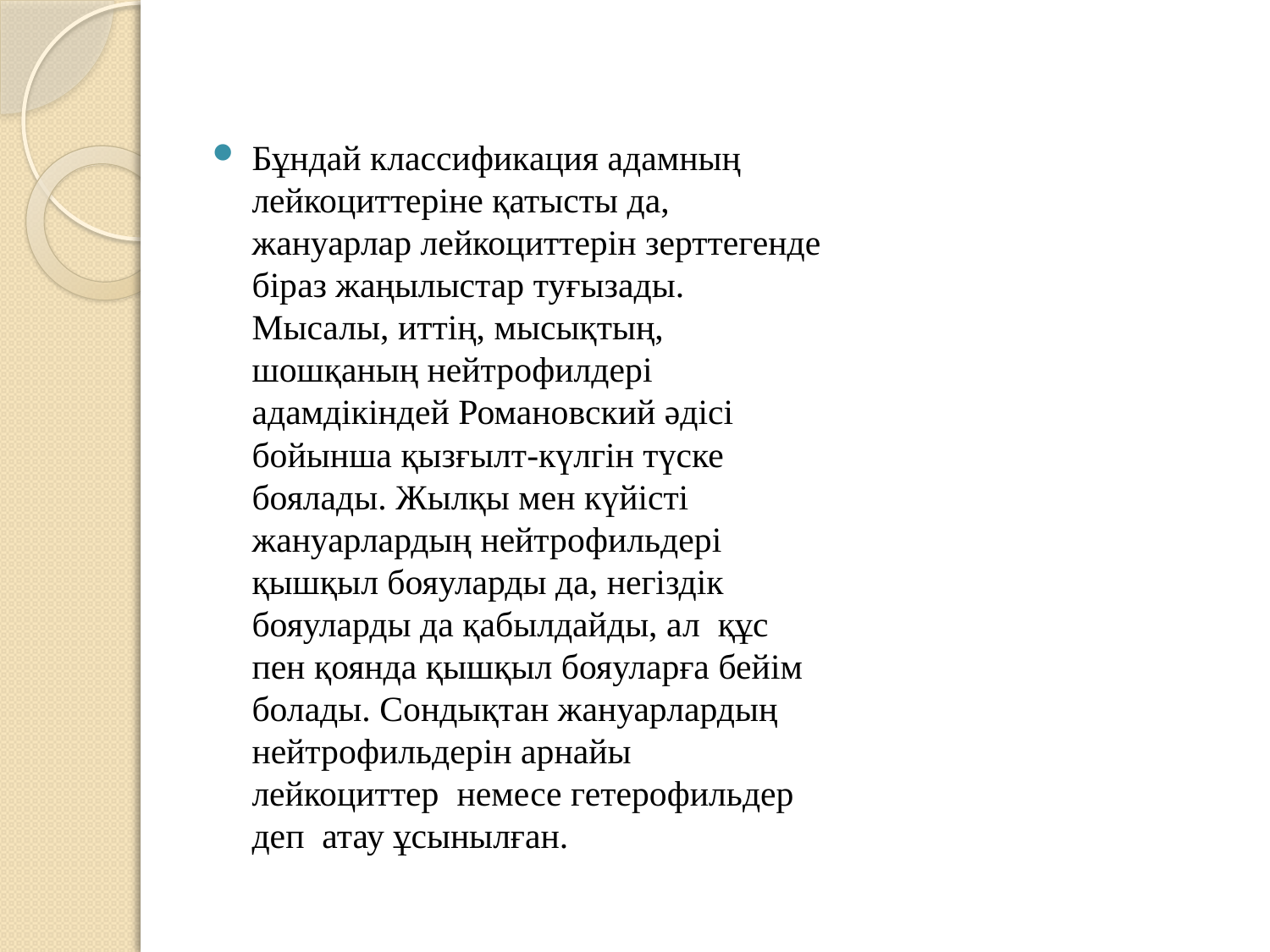

Бұндай клас­сификация адамның лейкоциттеріне қатысты да, жануарлар лейкоциттерін зерттегенде бipaз жаңылыстар туғызады. Мысалы, иттің, мысықтың, шошқаның нейтрофилдері адамдікіндей Романовский әдісі бойынша қызғылт-күлгін түске боялады. Жылқы мен күйісті жануарлардың нейтрофильдері қышқыл бояуларды да, негіздік бояуларды да қабылдайды, ал  құс пен қоянда қышқыл бояуларға бейім болады. Сондықтан жануарлардың нейтрофильдерін арнайы лейкоциттер  немесе гетерофильдер деп  атау ұсынылған.